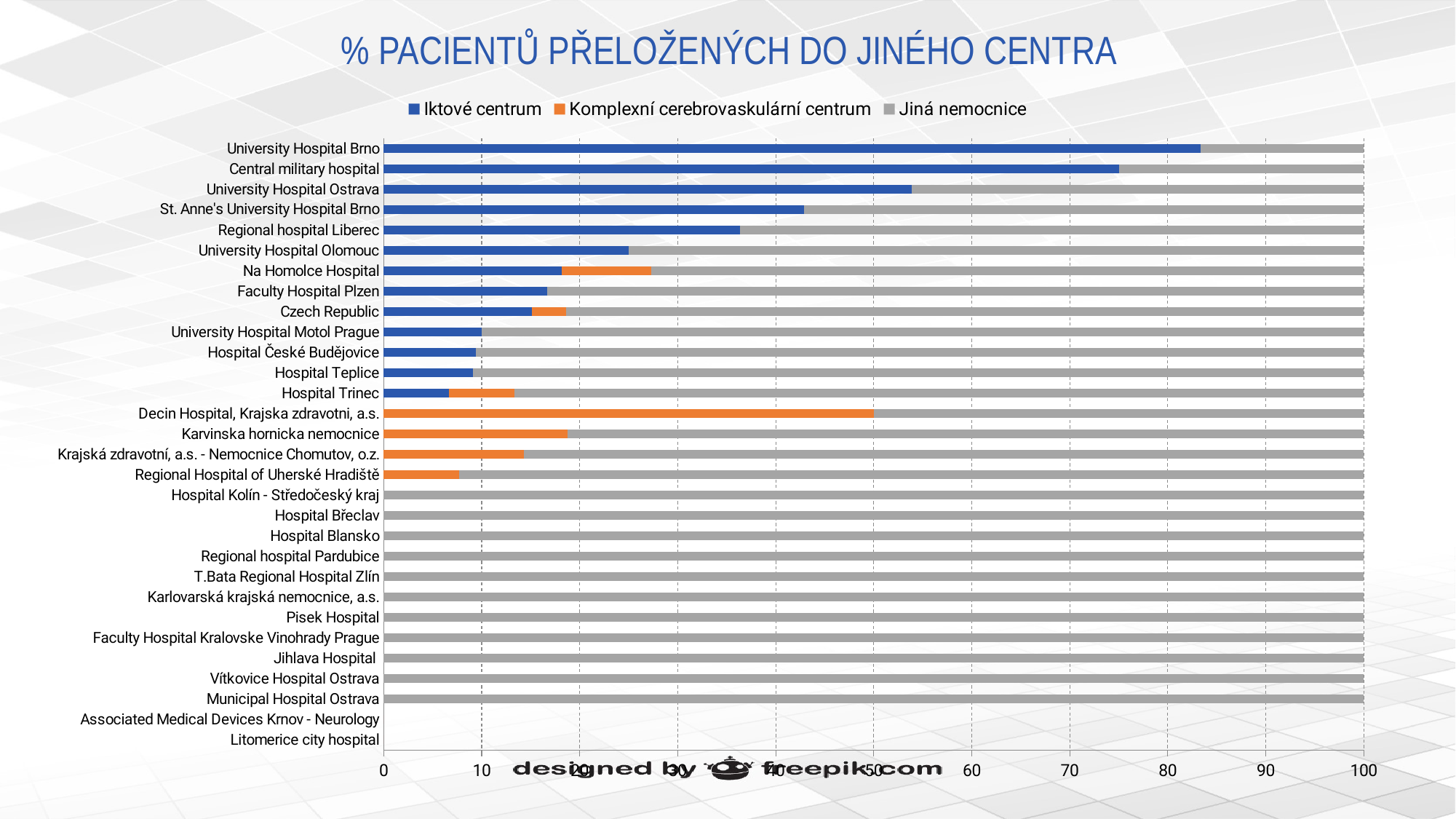

# % PACIENTŮ PŘELOŽENÝCH DO JINÉHO CENTRA

### Chart

| Category | Iktové centrum | Komplexní cerebrovaskulární centrum | Jiná nemocnice |
|---|---|---|---|
| Litomerice city hospital | 0.0 | 0.0 | 0.0 |
| Associated Medical Devices Krnov - Neurology | 0.0 | 0.0 | 0.0 |
| Municipal Hospital Ostrava | 0.0 | 0.0 | 100.0 |
| Vítkovice Hospital Ostrava | 0.0 | 0.0 | 100.0 |
| Jihlava Hospital  | 0.0 | 0.0 | 100.0 |
| Faculty Hospital Kralovske Vinohrady Prague | 0.0 | 0.0 | 100.0 |
| Pisek Hospital | 0.0 | 0.0 | 100.0 |
| Karlovarská krajská nemocnice, a.s. | 0.0 | 0.0 | 100.0 |
| T.Bata Regional Hospital Zlín | 0.0 | 0.0 | 100.0 |
| Regional hospital Pardubice | 0.0 | 0.0 | 100.0 |
| Hospital Blansko | 0.0 | 0.0 | 100.0 |
| Hospital Břeclav | 0.0 | 0.0 | 100.0 |
| Hospital Kolín - Středočeský kraj | 0.0 | 0.0 | 100.0 |
| Regional Hospital of Uherské Hradiště | 0.0 | 7.689999999999999 | 92.31 |
| Krajská zdravotní, a.s. - Nemocnice Chomutov, o.z. | 0.0 | 14.29 | 85.71 |
| Karvinska hornicka nemocnice | 0.0 | 18.75 | 81.25 |
| Decin Hospital, Krajska zdravotni, a.s. | 0.0 | 50.0 | 50.0 |
| Hospital Trinec | 6.67 | 6.67 | 86.66999999999997 |
| Hospital Teplice | 9.09 | 0.0 | 90.91 |
| Hospital České Budějovice | 9.38 | 0.0 | 90.62 |
| University Hospital Motol Prague | 10.0 | 0.0 | 90.0 |
| Czech Republic | 15.12 | 3.49 | 81.4 |
| Faculty Hospital Plzen | 16.67000000000001 | 0.0 | 83.33 |
| Na Homolce Hospital | 18.18 | 9.09 | 72.73 |
| University Hospital Olomouc | 25.0 | 0.0 | 75.0 |
| Regional hospital Liberec | 36.36 | 0.0 | 63.64 |
| St. Anne's University Hospital Brno | 42.86 | 0.0 | 57.14 |
| University Hospital Ostrava | 53.85 | 0.0 | 46.15 |
| Central military hospital | 75.0 | 0.0 | 25.0 |
| University Hospital Brno | 83.33 | 0.0 | 16.67000000000001 |